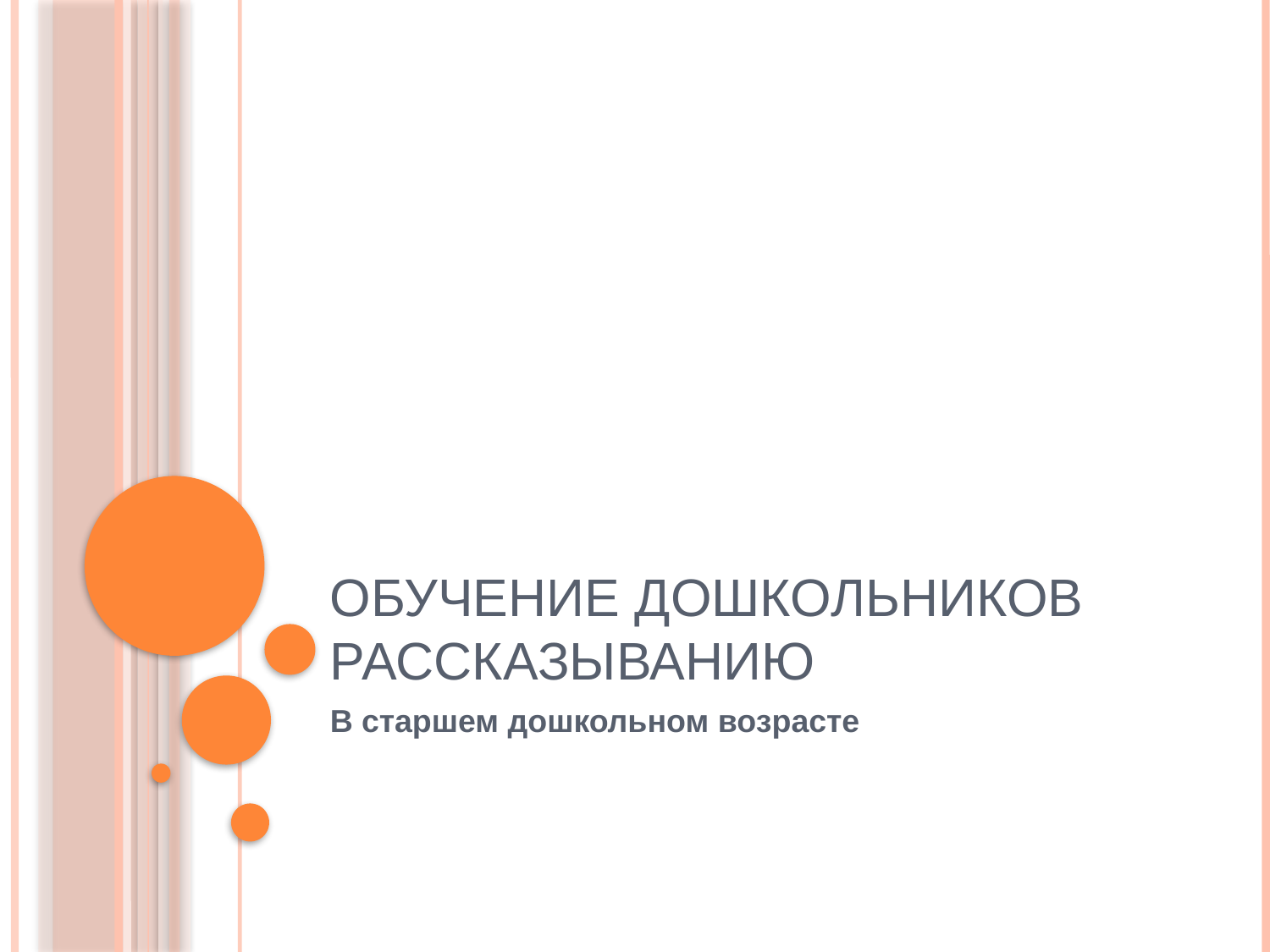

# Обучение дошкольников рассказыванию
В старшем дошкольном возрасте